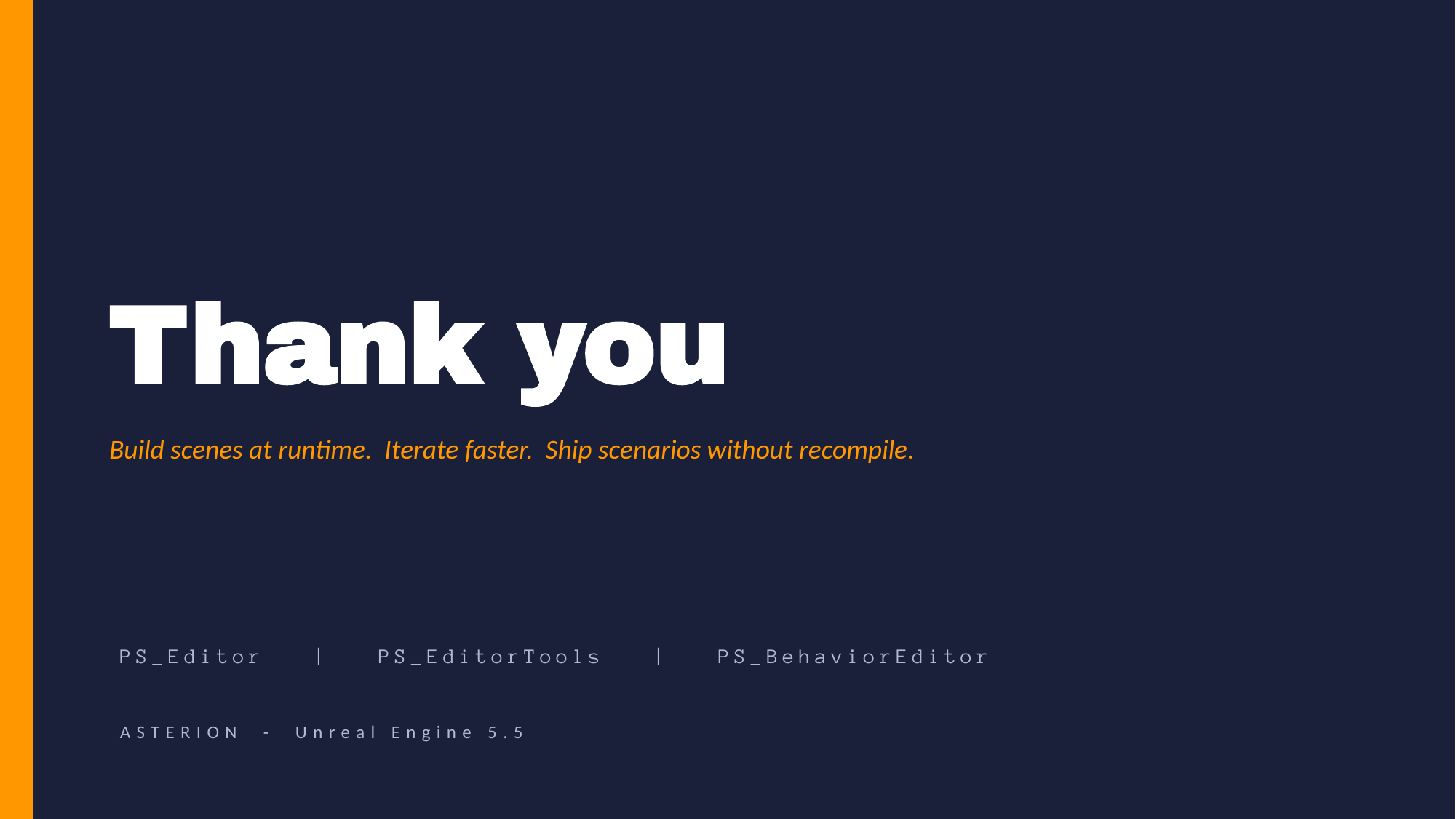

Thank you
Build scenes at runtime.  Iterate faster.  Ship scenarios without recompile.
PS_Editor   |   PS_EditorTools   |   PS_BehaviorEditor
ASTERION  -  Unreal Engine 5.5